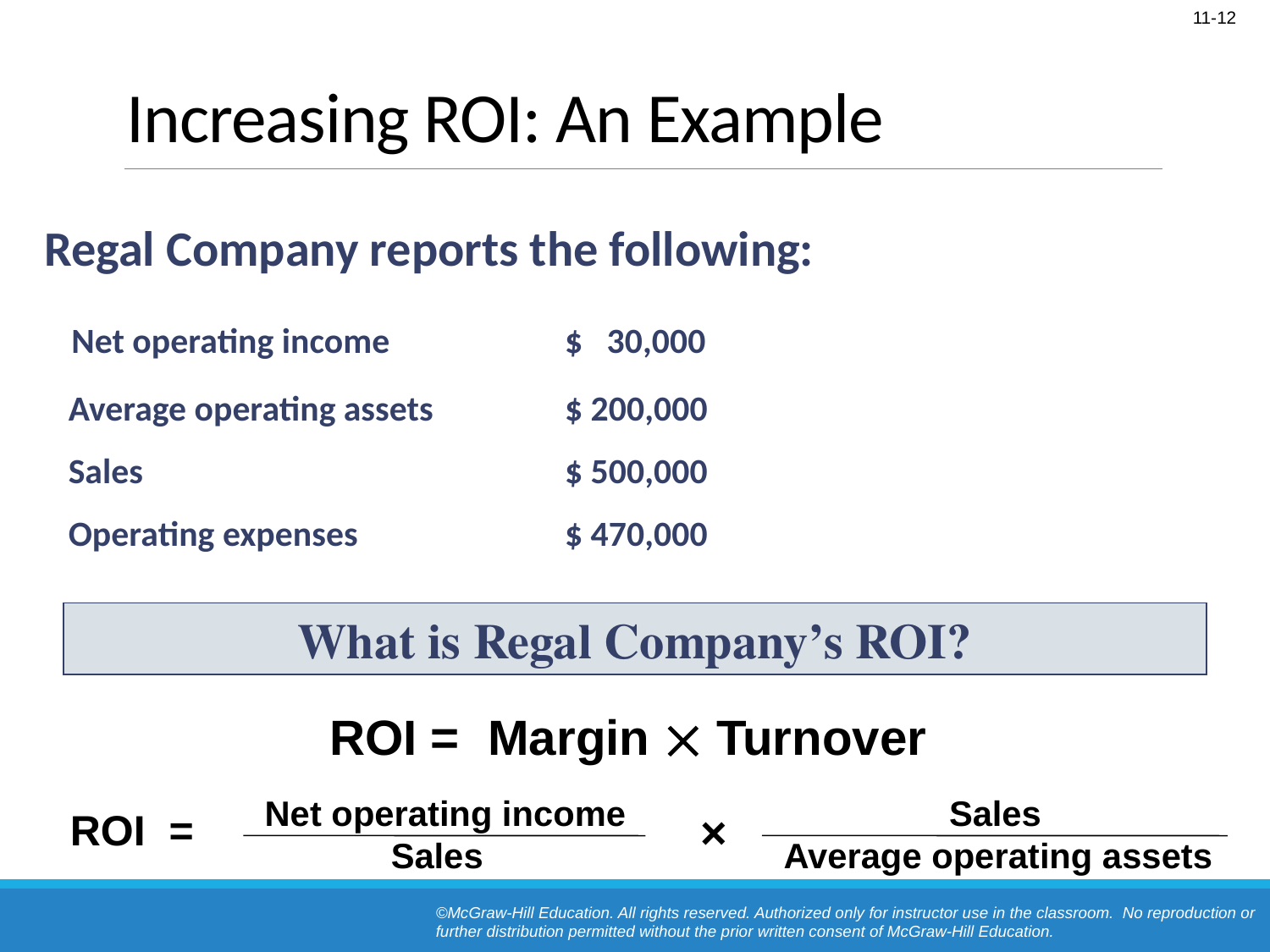

# Increasing ROI: An Example
Regal Company reports the following:
  Net operating income           	$   30,000
   Average operating assets    	$ 200,000
   Sales                                      	$ 500,000
   Operating expenses             	$ 470,000
What is Regal Company’s ROI?
ROI =
Margin × Turnover
   Net operating income
                Sales
                 Sales
Average operating assets
ROI  =
×